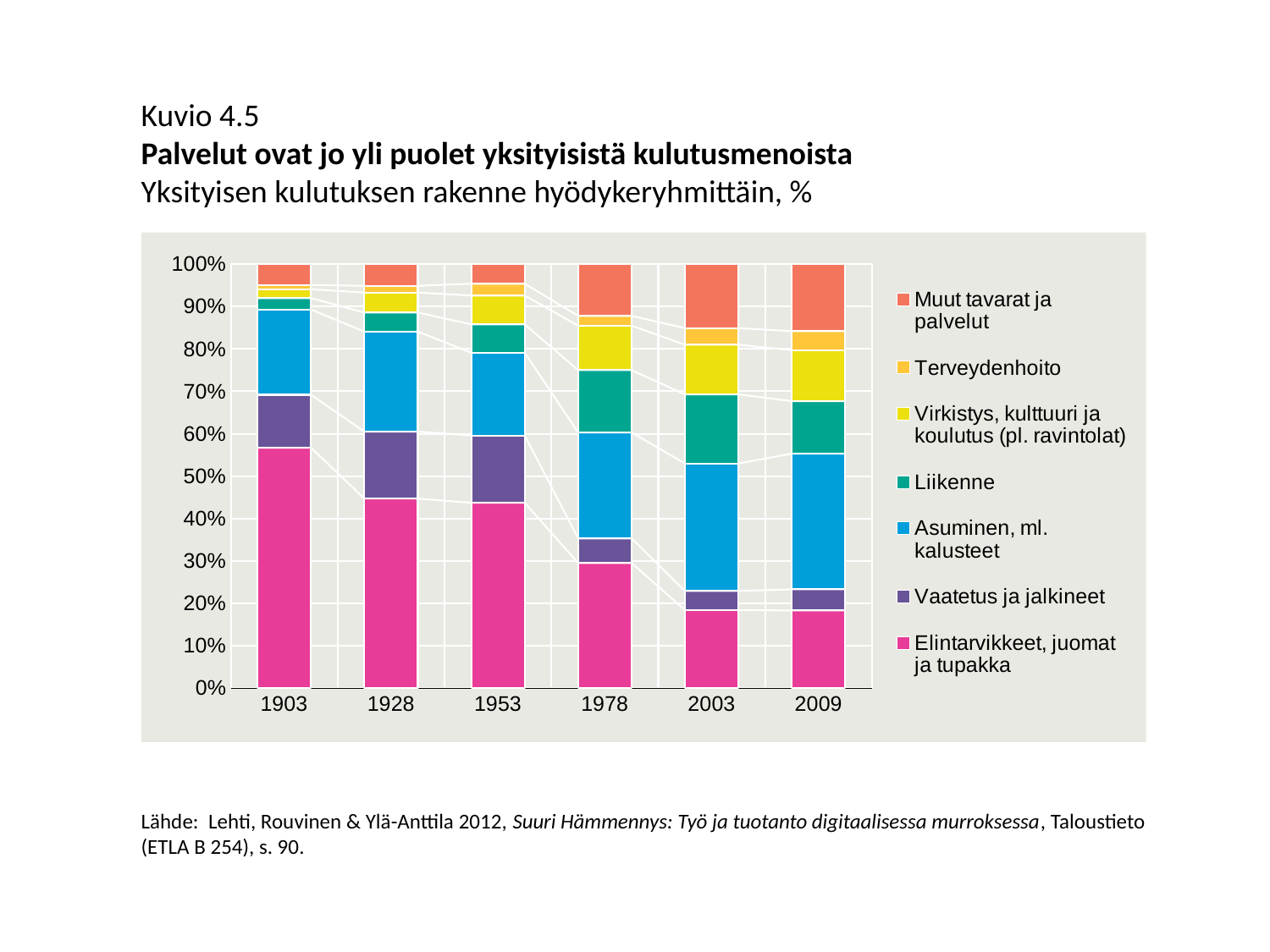

Kuvio 4.5
Palvelut ovat jo yli puolet yksityisistä kulutusmenoista
Yksityisen kulutuksen rakenne hyödykeryhmittäin, %

### Chart

| Category | Elintarvikkeet, juomat ja tupakka | Vaatetus ja jalkineet | Asuminen, ml. kalusteet | Liikenne | Virkistys, kulttuuri ja koulutus (pl. ravintolat) | Terveydenhoito | Muut tavarat ja palvelut |
|---|---|---|---|---|---|---|---|
| 1903 | 56.7 | 12.5 | 20.1 | 2.7 | 2.1 | 1.0 | 4.9 |
| 1928 | 44.7 | 15.8 | 23.6 | 4.5 | 4.7 | 1.6 | 5.1 |
| 1953 | 43.7 | 15.9 | 19.5 | 6.7 | 6.8 | 2.8 | 4.6 |
| 1978 | 29.5 | 5.8 | 25.0 | 14.7 | 10.5 | 2.3 | 12.2 |
| 2003 | 18.4 | 4.5 | 30.1 | 16.3 | 11.7 | 3.9 | 15.1 |
| 2009 | 18.3 | 5.0 | 32.0 | 12.4 | 12.0 | 4.5 | 15.8 |
Lähde:  Lehti, Rouvinen & Ylä-Anttila 2012, Suuri Hämmennys: Työ ja tuotanto digitaalisessa murroksessa, Taloustieto
(ETLA B 254), s. 90.